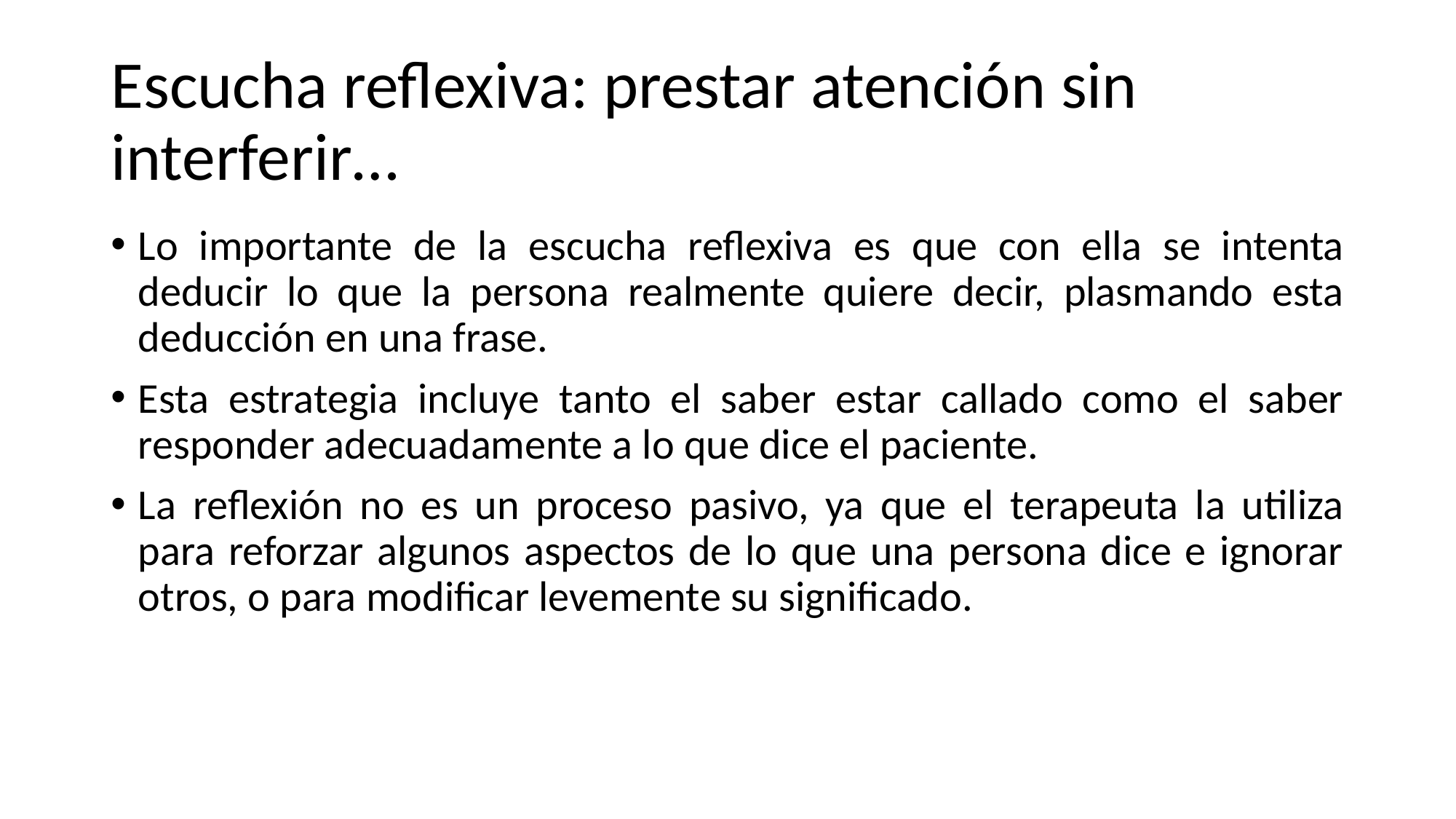

# Escucha reflexiva: prestar atención sin interferir…
Lo importante de la escucha reflexiva es que con ella se intenta deducir lo que la persona realmente quiere decir, plasmando esta deducción en una frase.
Esta estrategia incluye tanto el saber estar callado como el saber responder adecuadamente a lo que dice el paciente.
La reflexión no es un proceso pasivo, ya que el terapeuta la utiliza para reforzar algunos aspectos de lo que una persona dice e ignorar otros, o para modificar levemente su significado.